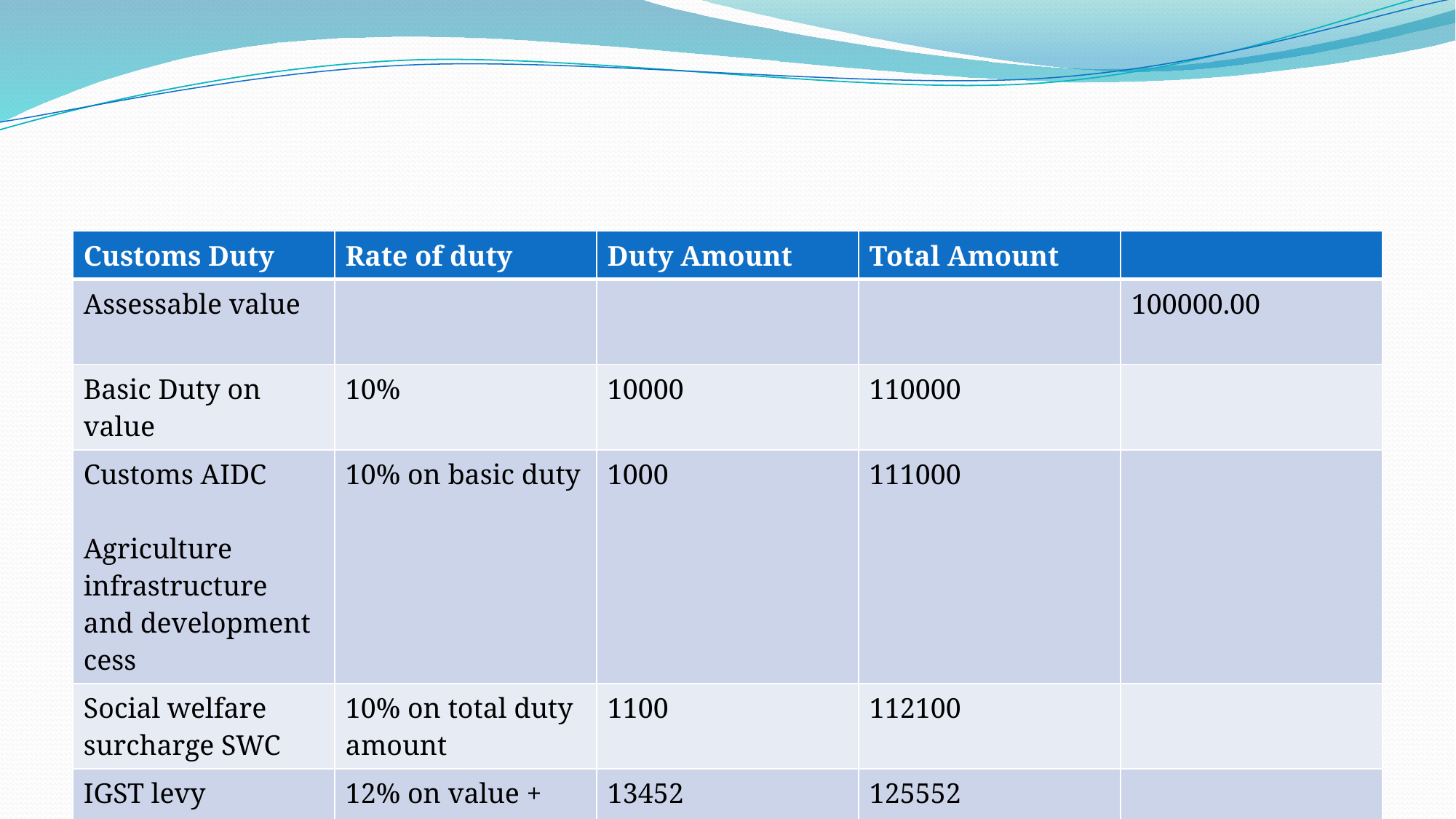

#
| Customs Duty | Rate of duty | Duty Amount | Total Amount |  |
| --- | --- | --- | --- | --- |
| Assessable value |  |  |  | 100000.00 |
| Basic Duty on value | 10% | 10000 | 110000 |  |
| Customs AIDC Agriculture infrastructure and development cess | 10% on basic duty | 1000 | 111000 |  |
| Social welfare surcharge SWC | 10% on total duty amount | 1100 | 112100 |  |
| IGST levy | 12% on value + total duty | 13452 | 125552 |  |
| Total Duty | 25.552% | 25552.00 |  |  |